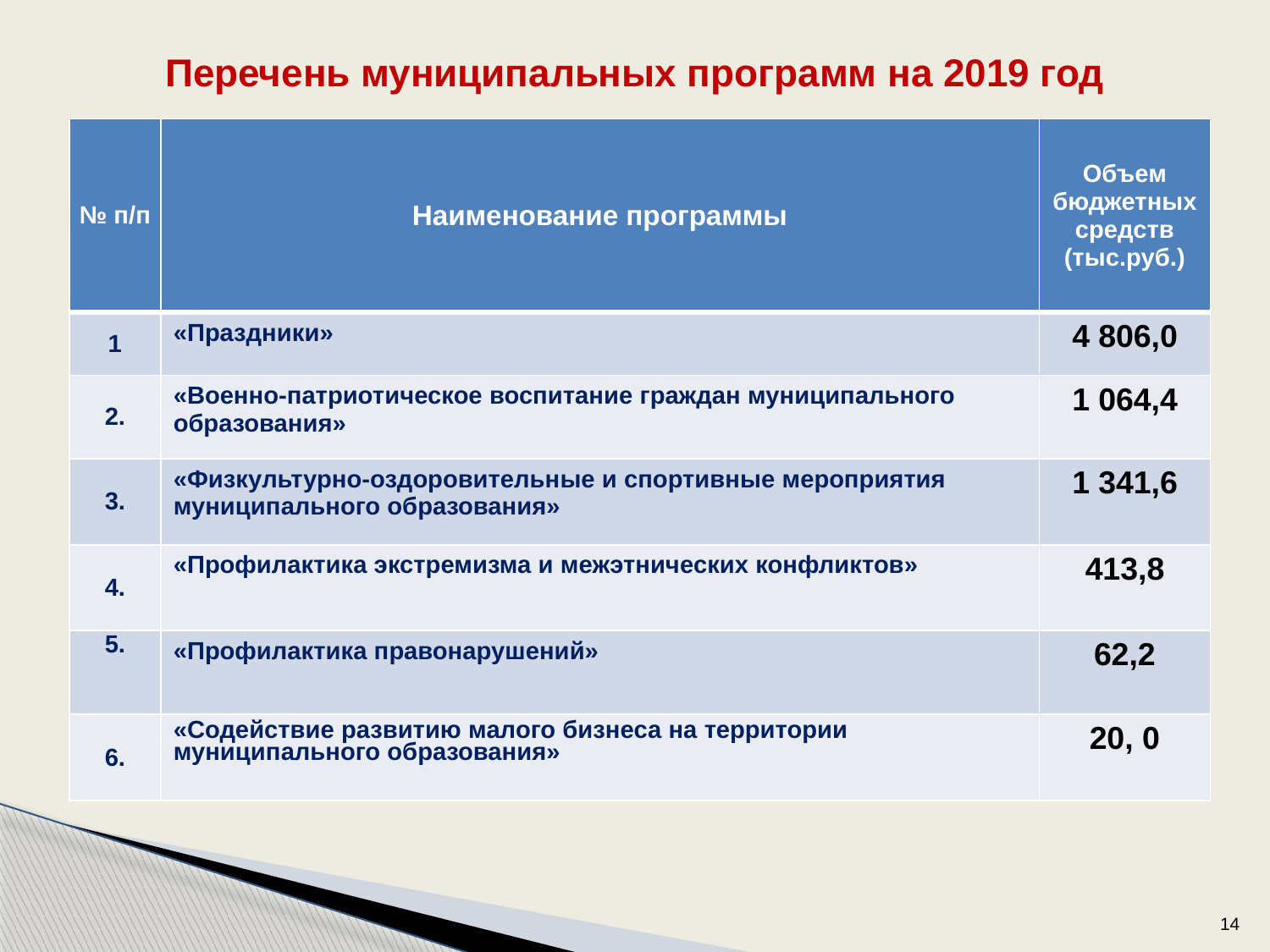

# Перечень муниципальных программ на 2019 год
| № п/п | Наименование программы | Объем бюджетных средств (тыс.руб.) |
| --- | --- | --- |
| 1 | «Праздники» | 4 806,0 |
| 2. | «Военно-патриотическое воспитание граждан муниципального образования» | 1 064,4 |
| 3. | «Физкультурно-оздоровительные и спортивные мероприятия муниципального образования» | 1 341,6 |
| 4. | «Профилактика экстремизма и межэтнических конфликтов» | 413,8 |
| 5. | «Профилактика правонарушений» | 62,2 |
| 6. | «Содействие развитию малого бизнеса на территории муниципального образования» | 20, 0 |
14